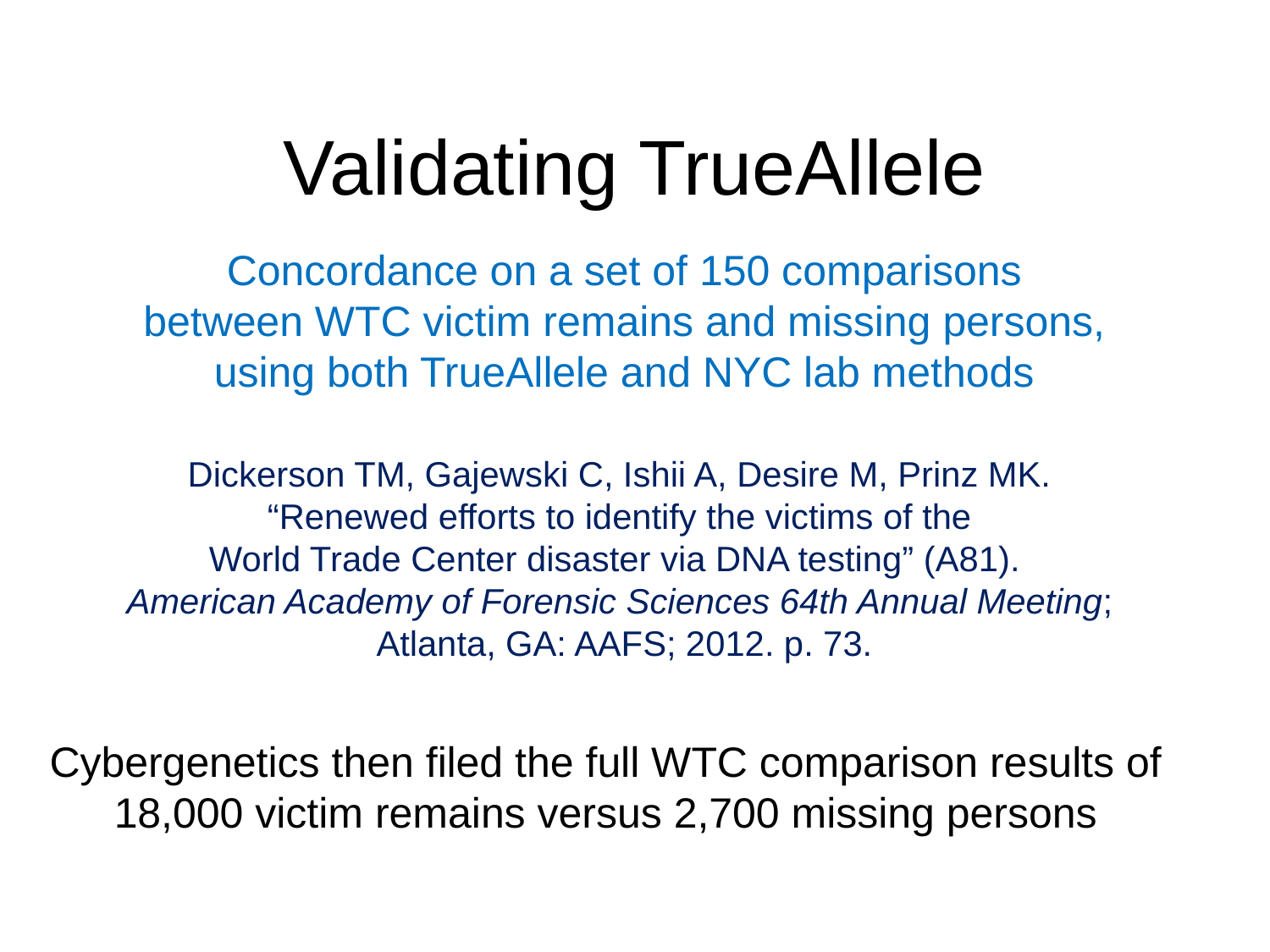

# Validating TrueAllele
Concordance on a set of 150 comparisons
between WTC victim remains and missing persons,
using both TrueAllele and NYC lab methods
Dickerson TM, Gajewski C, Ishii A, Desire M, Prinz MK.
“Renewed efforts to identify the victims of the
World Trade Center disaster via DNA testing” (A81).
American Academy of Forensic Sciences 64th Annual Meeting;
Atlanta, GA: AAFS; 2012. p. 73.
Cybergenetics then filed the full WTC comparison results of
18,000 victim remains versus 2,700 missing persons